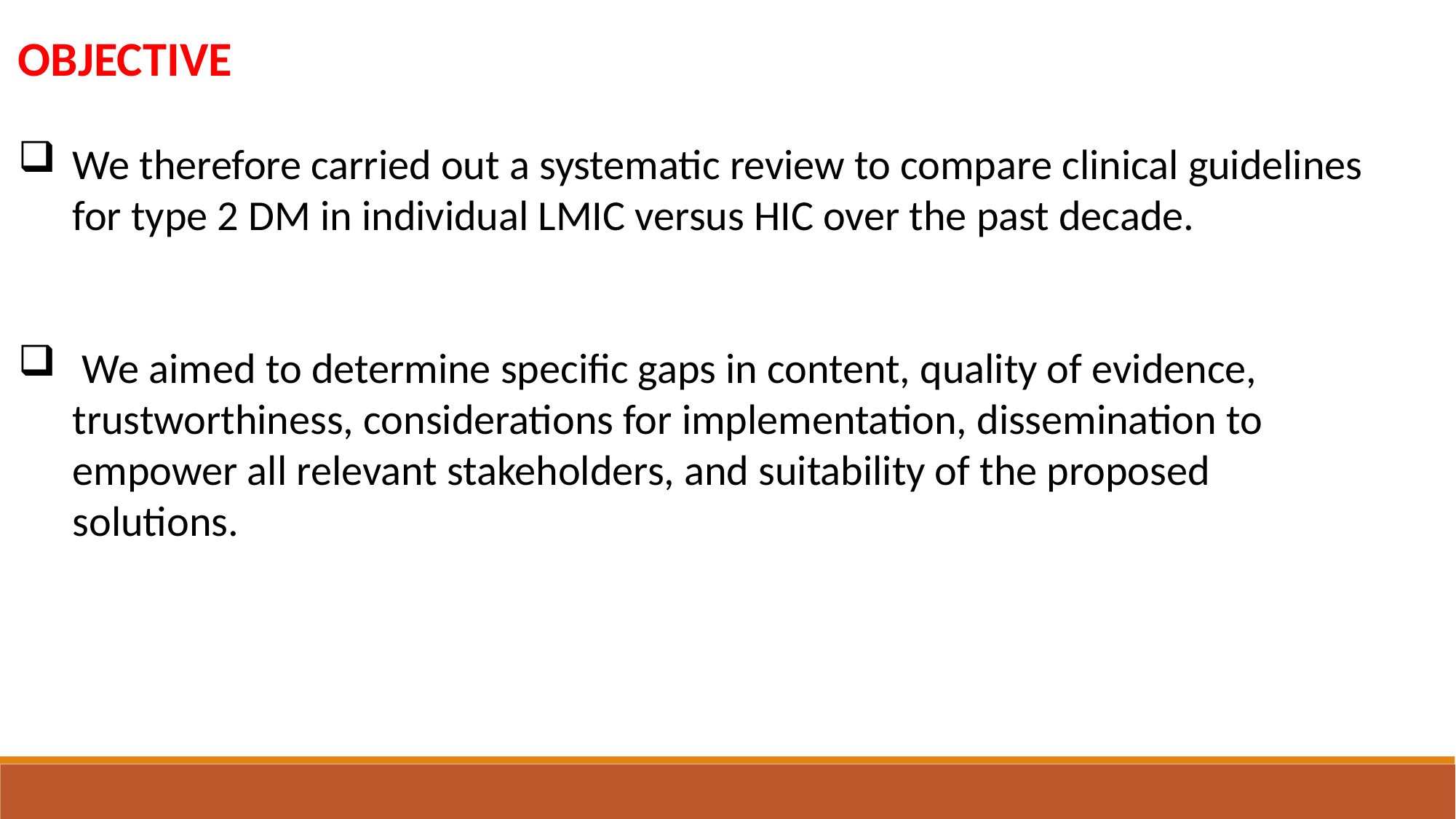

OBJECTIVE

We therefore carried out a systematic review to compare clinical guidelines for type 2 DM in individual LMIC versus HIC over the past decade.

 We aimed to determine speciﬁc gaps in content, quality of evidence, trustworthiness, considerations for implementation, dissemination to empower all relevant stakeholders, and suitability of the proposed solutions.